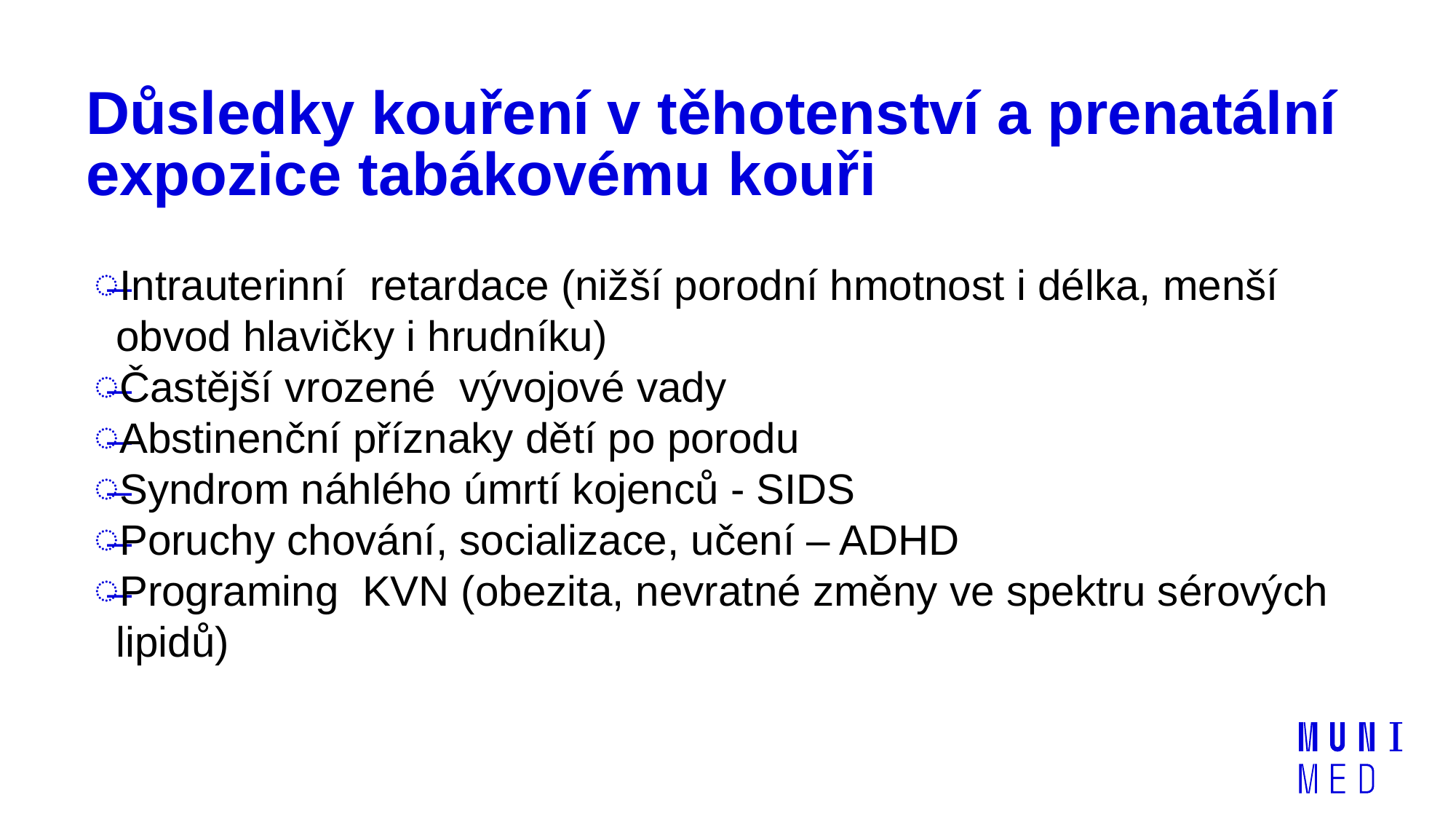

# Důsledky kouření v těhotenství a prenatální expozice tabákovému kouři
Intrauterinní  retardace (nižší porodní hmotnost i délka, menší obvod hlavičky i hrudníku)
Častější vrozené  vývojové vady
Abstinenční příznaky dětí po porodu
Syndrom náhlého úmrtí kojenců - SIDS
Poruchy chování, socializace, učení – ADHD
Programing  KVN (obezita, nevratné změny ve spektru sérových lipidů)